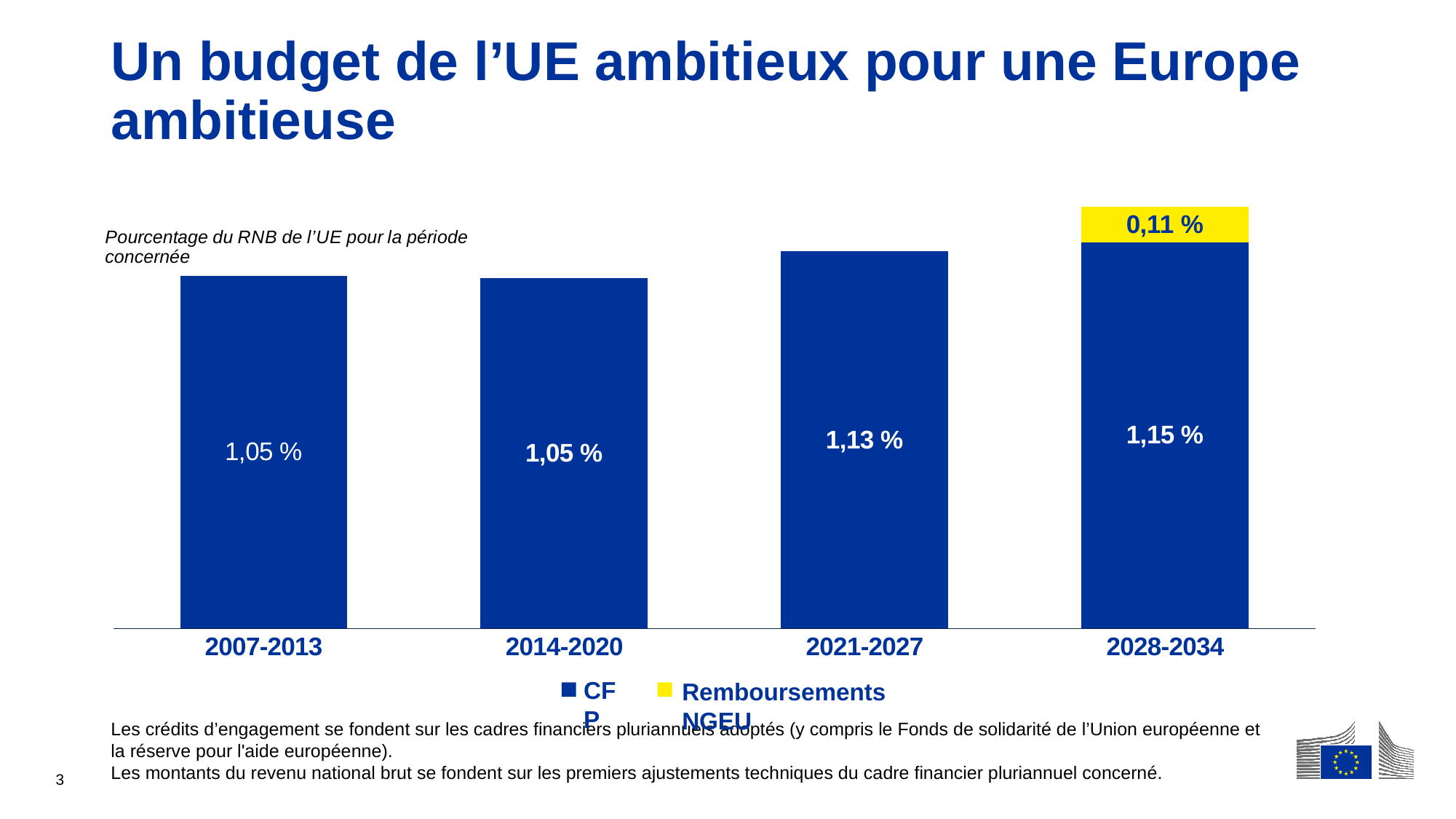

# Un budget de l’UE ambitieux pour une Europe ambitieuse

### Chart

| Category | MFF | NGEU repayment |
|---|---|---|
| 2007-2013 | 0.010535005715052236 | None |
| 2014-2020 | 0.010471639520681727 | None |
| 2021-2027 | 0.011256332642880555 | None |
| 2028-2034 | 0.011534472845874024 | 0.0010652476985923965 |
CFP
Remboursements NGEU

Les crédits d’engagement se fondent sur les cadres financiers pluriannuels adoptés (y compris le Fonds de solidarité de l’Union européenne et la réserve pour l'aide européenne).
Les montants du revenu national brut se fondent sur les premiers ajustements techniques du cadre financier pluriannuel concerné.
3